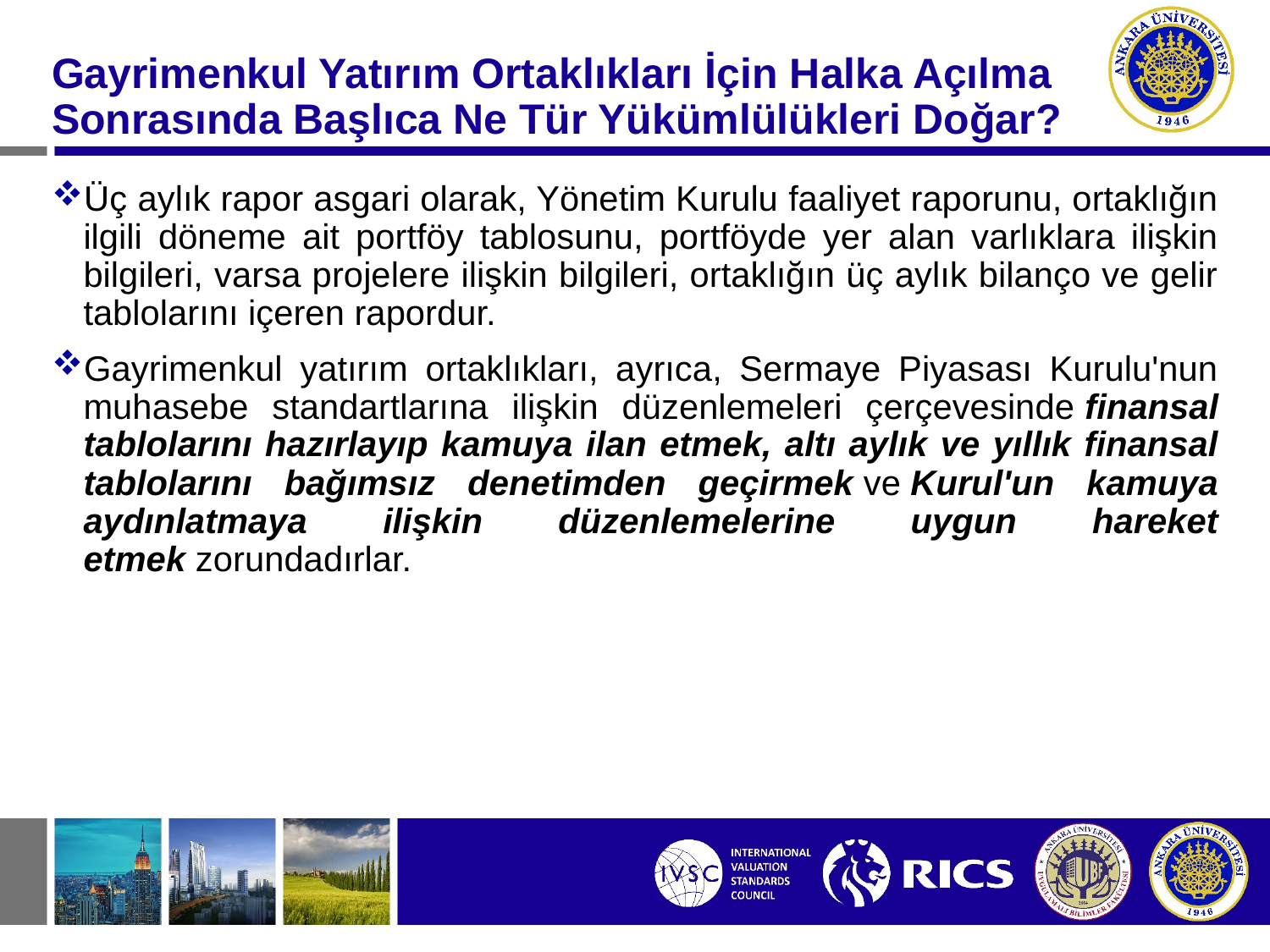

# Gayrimenkul Yatırım Ortaklıkları İçin Halka Açılma Sonrasında Başlıca Ne Tür Yükümlülükleri Doğar?
Üç aylık rapor asgari olarak, Yönetim Kurulu faaliyet raporunu, ortaklığın ilgili döneme ait portföy tablosunu, portföyde yer alan varlıklara ilişkin bilgileri, varsa projelere ilişkin bilgileri, ortaklığın üç aylık bilanço ve gelir tablolarını içeren rapordur.
Gayrimenkul yatırım ortaklıkları, ayrıca, Sermaye Piyasası Kurulu'nun muhasebe standartlarına ilişkin düzenlemeleri çerçevesinde finansal tablolarını hazırlayıp kamuya ilan etmek, altı aylık ve yıllık finansal tablolarını bağımsız denetimden geçirmek ve Kurul'un kamuya aydınlatmaya ilişkin düzenlemelerine uygun hareket etmek zorundadırlar.